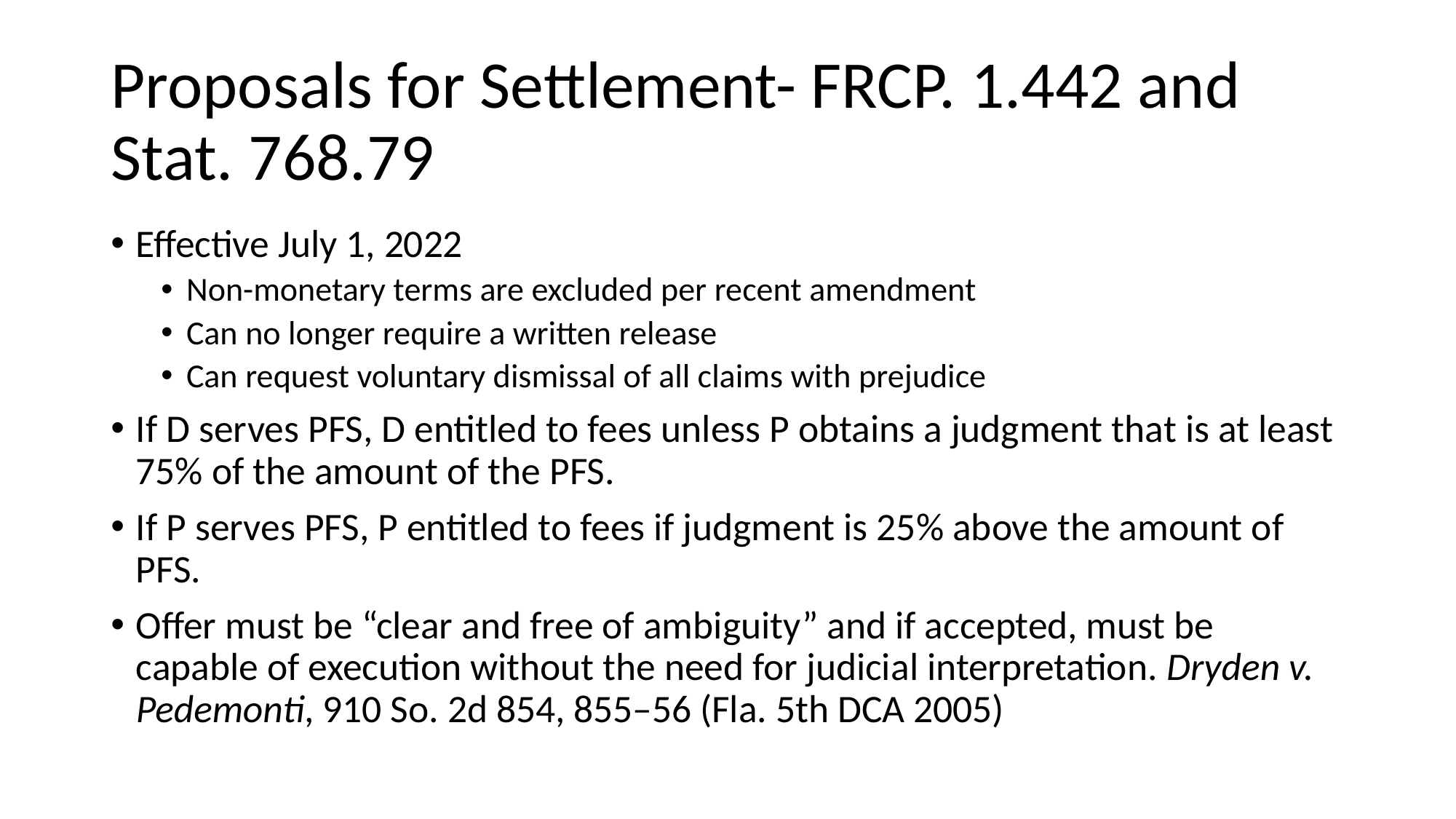

# Proposals for Settlement- FRCP. 1.442 and Stat. 768.79
Effective July 1, 2022
Non-monetary terms are excluded per recent amendment
Can no longer require a written release
Can request voluntary dismissal of all claims with prejudice
If D serves PFS, D entitled to fees unless P obtains a judgment that is at least 75% of the amount of the PFS.
If P serves PFS, P entitled to fees if judgment is 25% above the amount of PFS.
Offer must be “clear and free of ambiguity” and if accepted, must be capable of execution without the need for judicial interpretation. Dryden v. Pedemonti, 910 So. 2d 854, 855–56 (Fla. 5th DCA 2005)